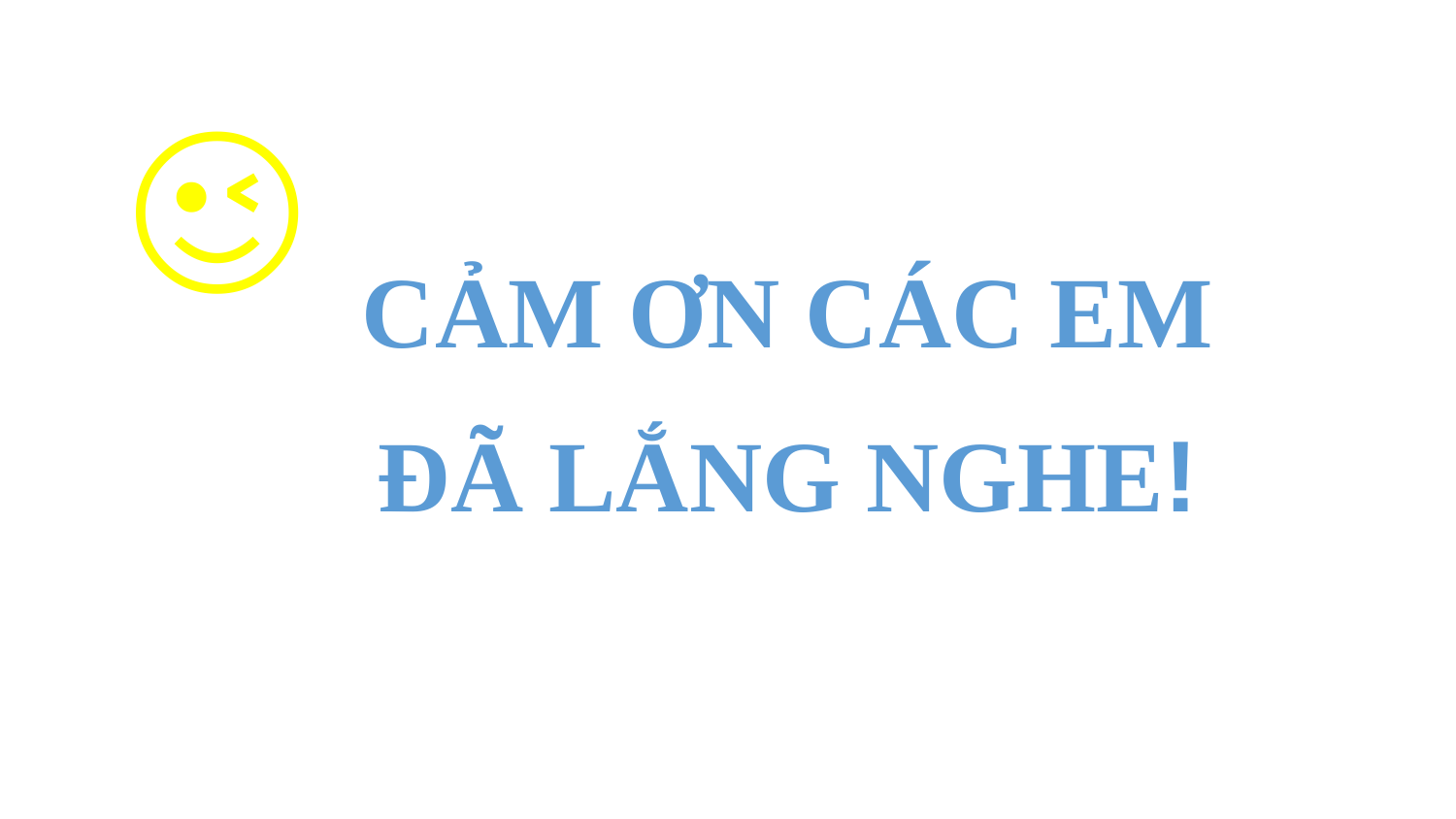

😉
CẢM ƠN CÁC EM ĐÃ LẮNG NGHE!
27